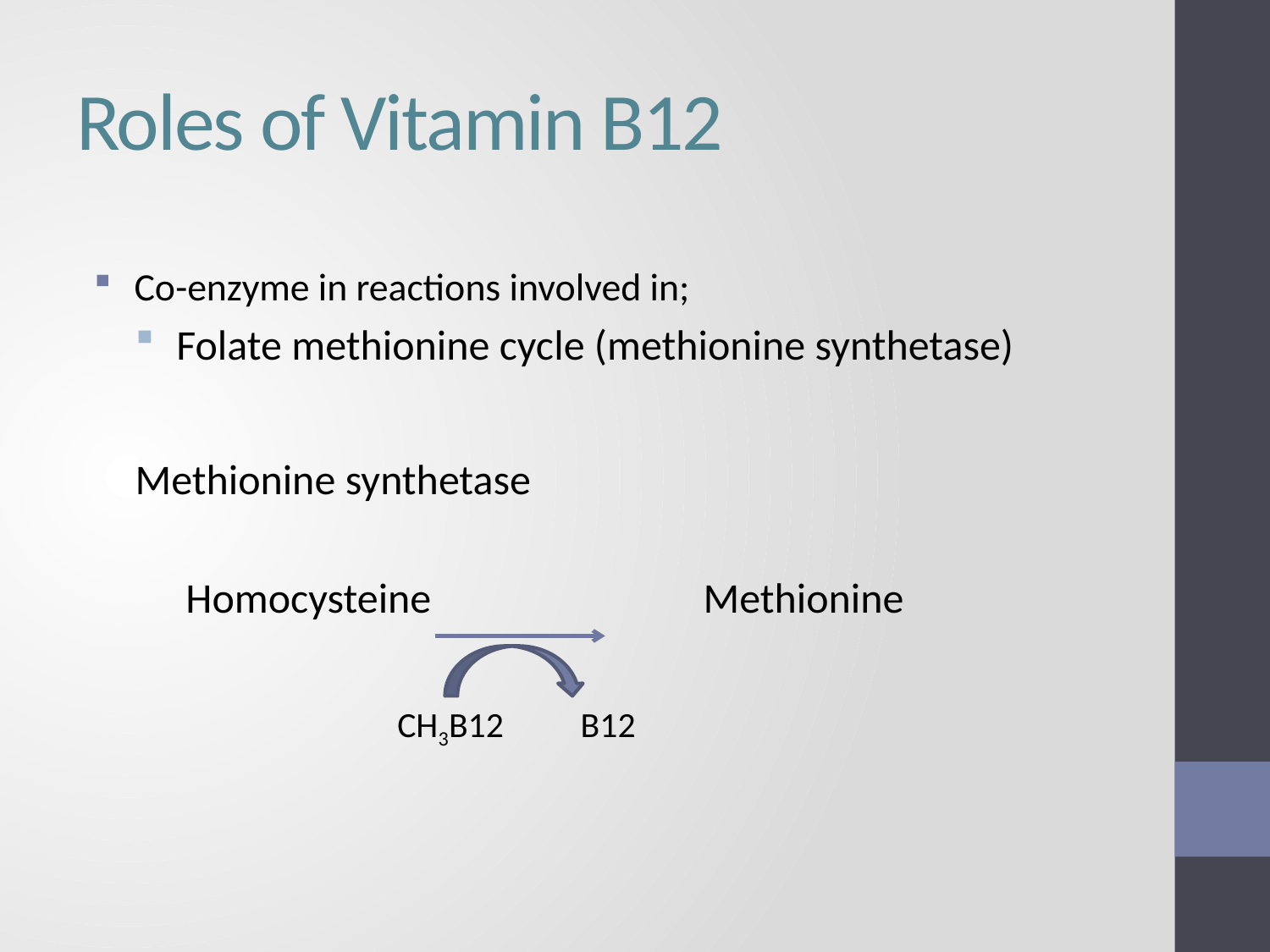

# Roles of Vitamin B12
 Co-enzyme in reactions involved in;
 Folate methionine cycle (methionine synthetase)

Methionine synthetase

Homocysteine 		 Methionine

CH3B12	       B12